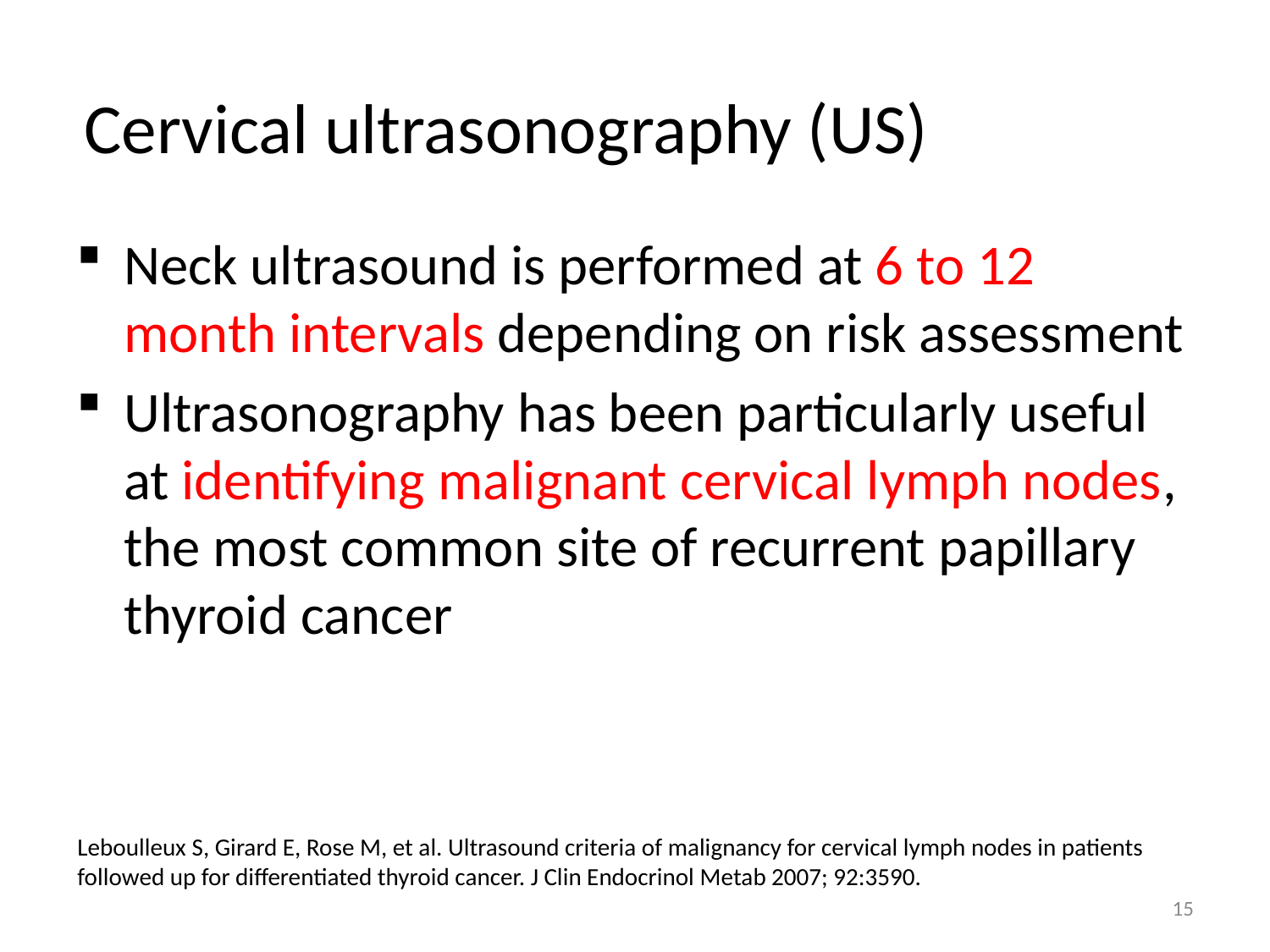

# Cervical ultrasonography (US)
Neck ultrasound is performed at 6 to 12 month intervals depending on risk assessment
Ultrasonography has been particularly useful at identifying malignant cervical lymph nodes, the most common site of recurrent papillary thyroid cancer

Leboulleux S, Girard E, Rose M, et al. Ultrasound criteria of malignancy for cervical lymph nodes in patients followed up for differentiated thyroid cancer. J Clin Endocrinol Metab 2007; 92:3590.

15